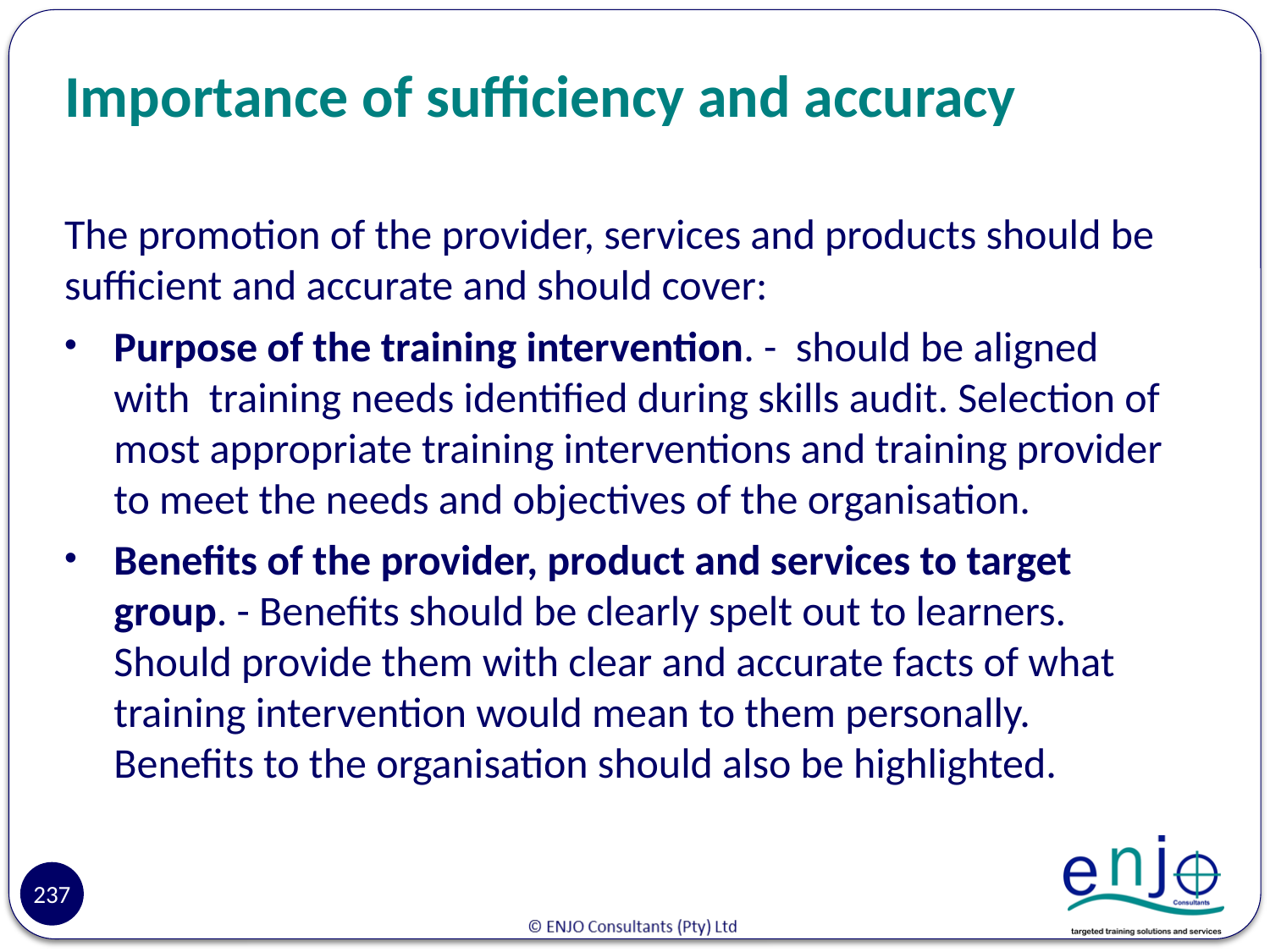

# Importance of sufficiency and accuracy
The promotion of the provider, services and products should be sufficient and accurate and should cover:
Purpose of the training intervention. -  should be aligned with  training needs identified during skills audit. Selection of most appropriate training interventions and training provider to meet the needs and objectives of the organisation.
Benefits of the provider, product and services to target group. - Benefits should be clearly spelt out to learners. Should provide them with clear and accurate facts of what training intervention would mean to them personally.  Benefits to the organisation should also be highlighted.

237